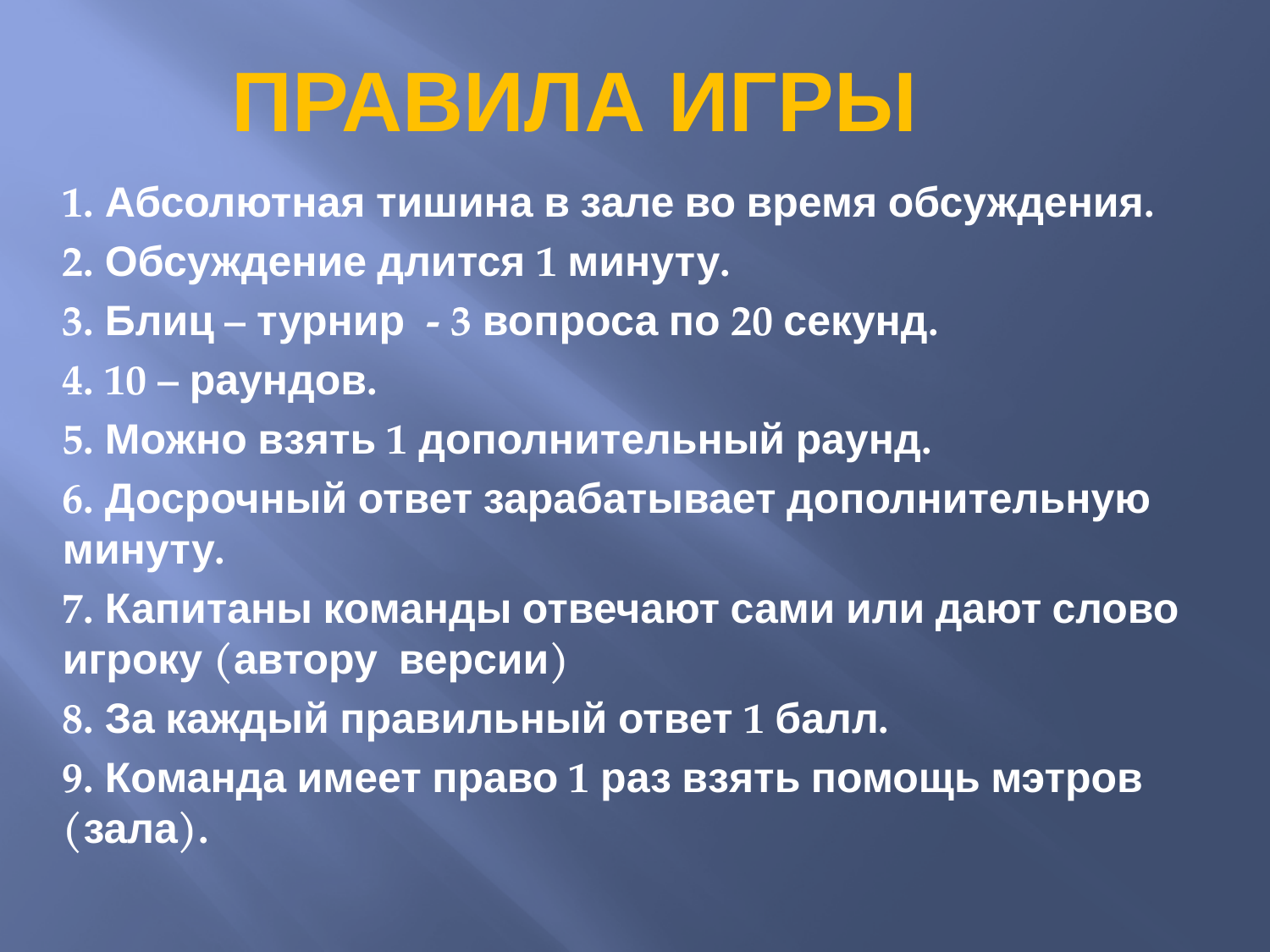

# ПРАВИЛА ИГРЫ
1. Абсолютная тишина в зале во время обсуждения.
2. Обсуждение длится 1 минуту.
3. Блиц – турнир  - 3 вопроса по 20 секунд.
4. 10 – раундов.
5. Можно взять 1 дополнительный раунд.
6. Досрочный ответ зарабатывает дополнительную минуту.
7. Капитаны команды отвечают сами или дают слово игроку (автору  версии)
8. За каждый правильный ответ 1 балл.
9. Команда имеет право 1 раз взять помощь мэтров (зала).